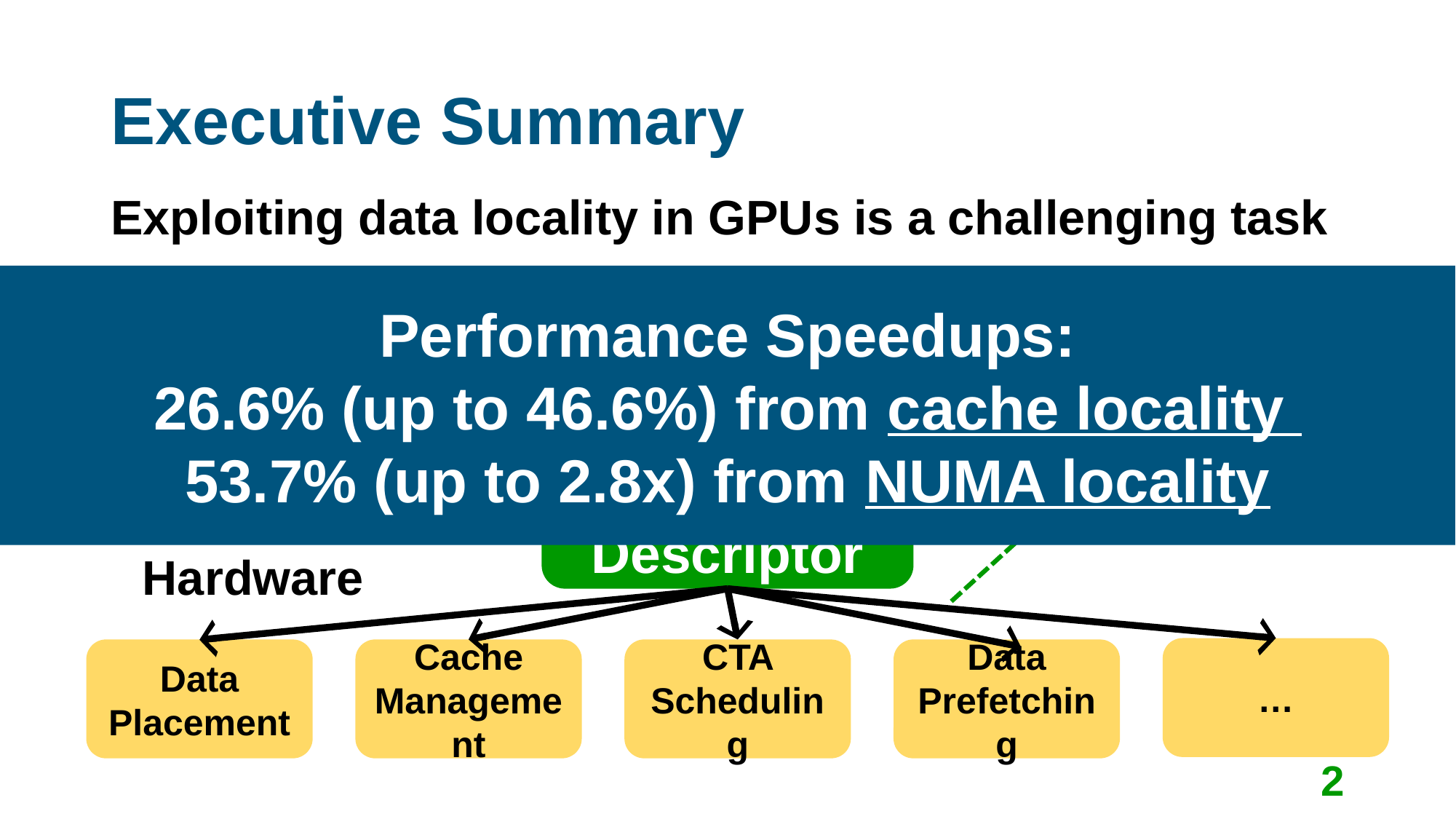

# Executive Summary
Exploiting data locality in GPUs is a challenging task

Performance Speedups:
26.6% (up to 46.6%) from cache locality
53.7% (up to 2.8x) from NUMA locality
Flexible, architecture-agnostic interface

Application
Access to program semantics

Software
Locality Descriptor
Hardware
…
Data Placement
Cache Management
CTA Scheduling
Data Prefetching
2